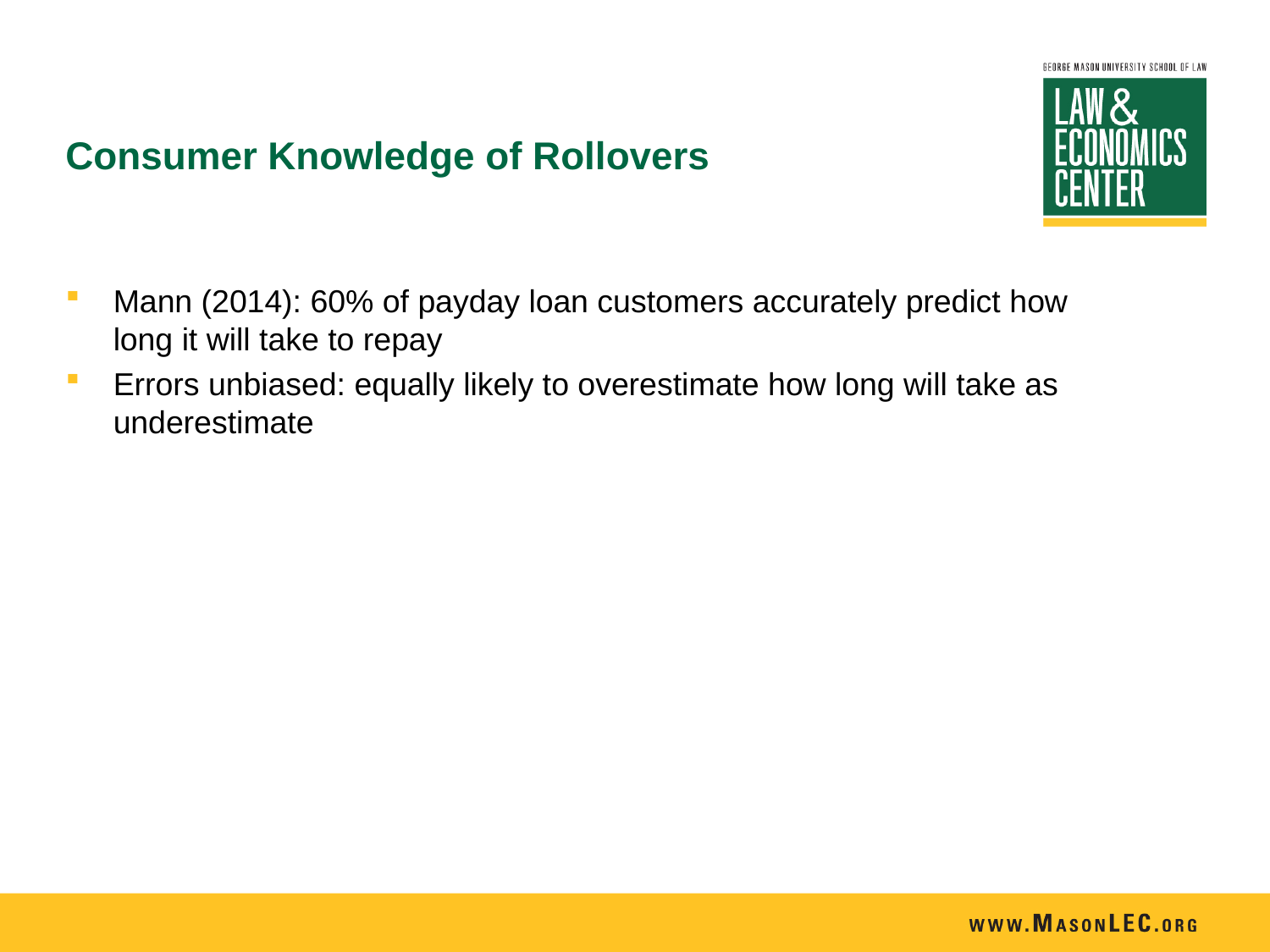

# Consumer Knowledge of Rollovers
Mann (2014): 60% of payday loan customers accurately predict how long it will take to repay
Errors unbiased: equally likely to overestimate how long will take as underestimate